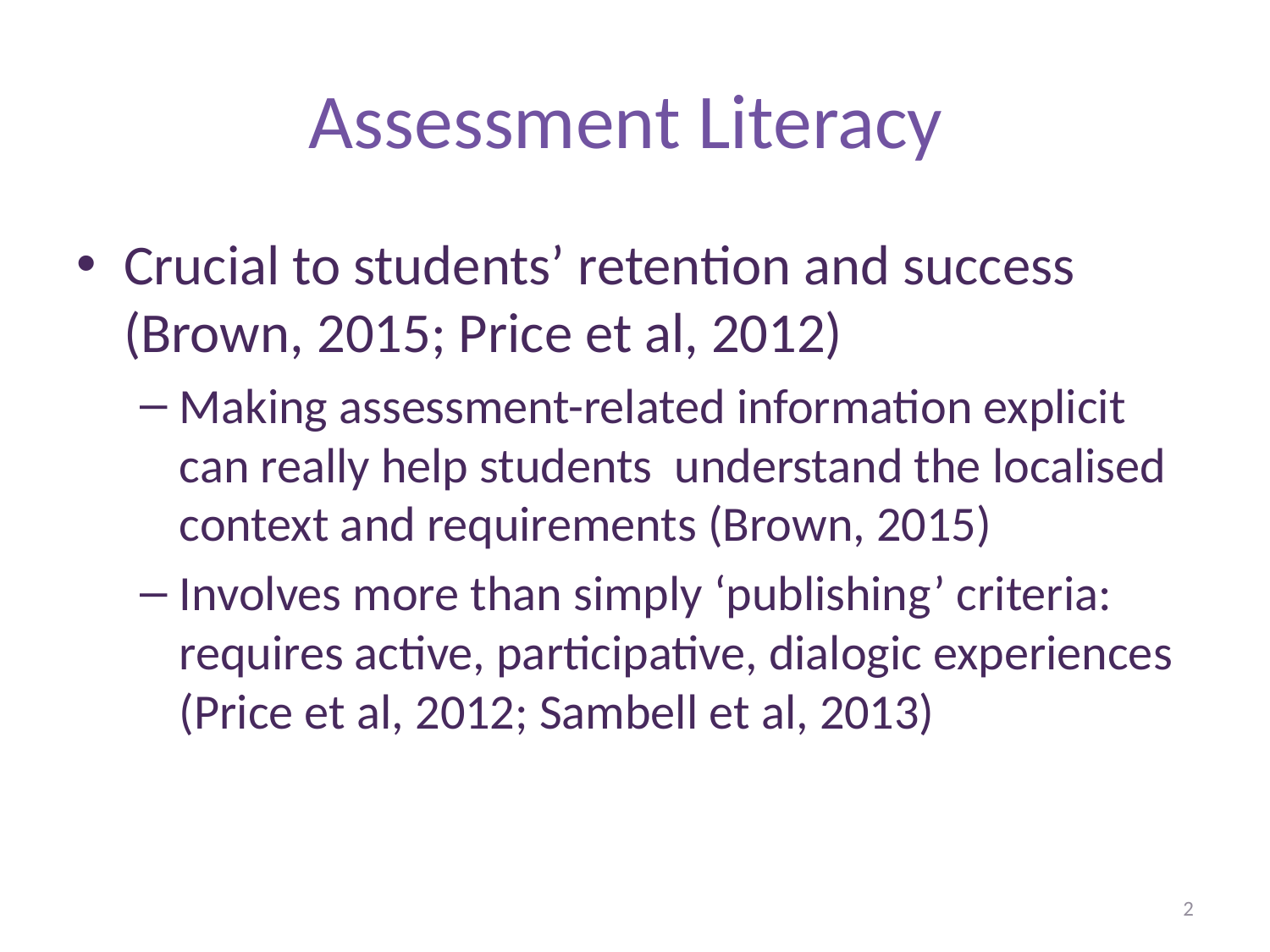

# Assessment Literacy
Crucial to students’ retention and success (Brown, 2015; Price et al, 2012)
Making assessment-related information explicit can really help students  understand the localised context and requirements (Brown, 2015)
Involves more than simply ‘publishing’ criteria: requires active, participative, dialogic experiences (Price et al, 2012; Sambell et al, 2013)

2